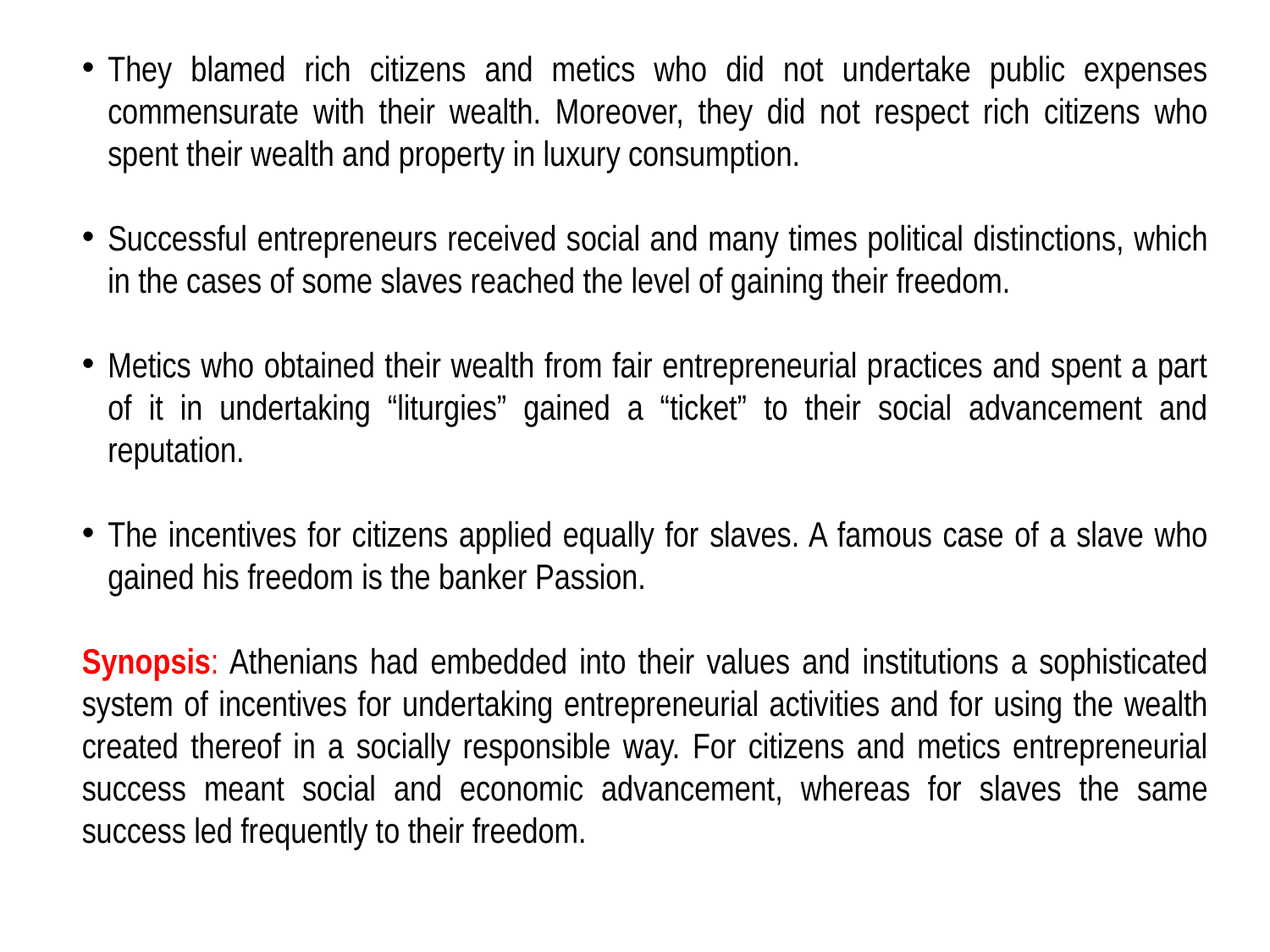

They blamed rich citizens and metics who did not undertake public expenses commensurate with their wealth. Moreover, they did not respect rich citizens who spent their wealth and property in luxury consumption.

Successful entrepreneurs received social and many times political distinctions, which in the cases of some slaves reached the level of gaining their freedom.

Metics who obtained their wealth from fair entrepreneurial practices and spent a part of it in undertaking “liturgies” gained a “ticket” to their social advancement and reputation.

The incentives for citizens applied equally for slaves. A famous case of a slave who gained his freedom is the banker Passion.

Synopsis: Athenians had embedded into their values and institutions a sophisticated system of incentives for undertaking entrepreneurial activities and for using the wealth created thereof in a socially responsible way. For citizens and metics entrepreneurial success meant social and economic advancement, whereas for slaves the same success led frequently to their freedom.